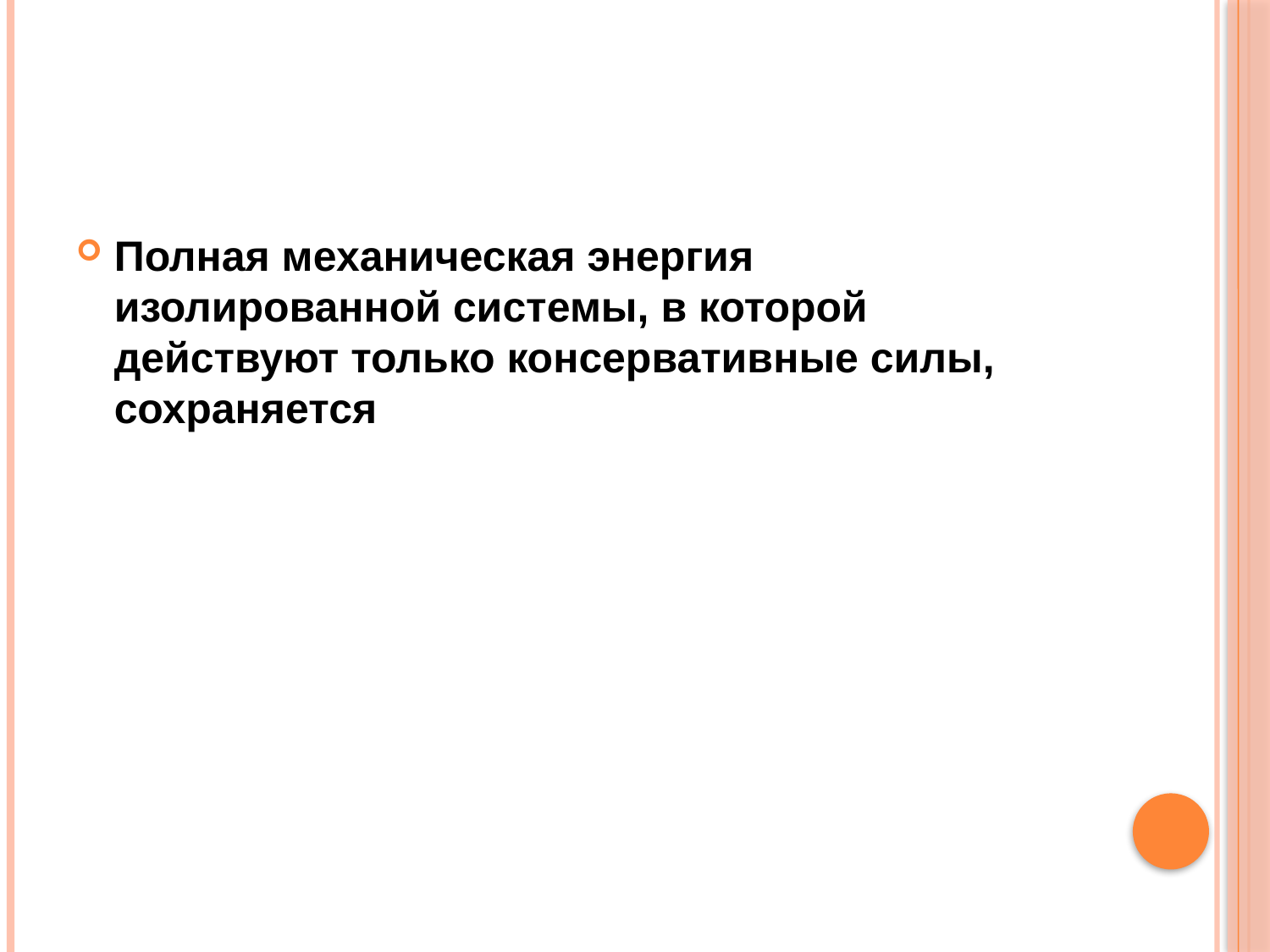

Полная механическая энергия изолированной системы, в которой действуют только консервативные силы, сохраняется